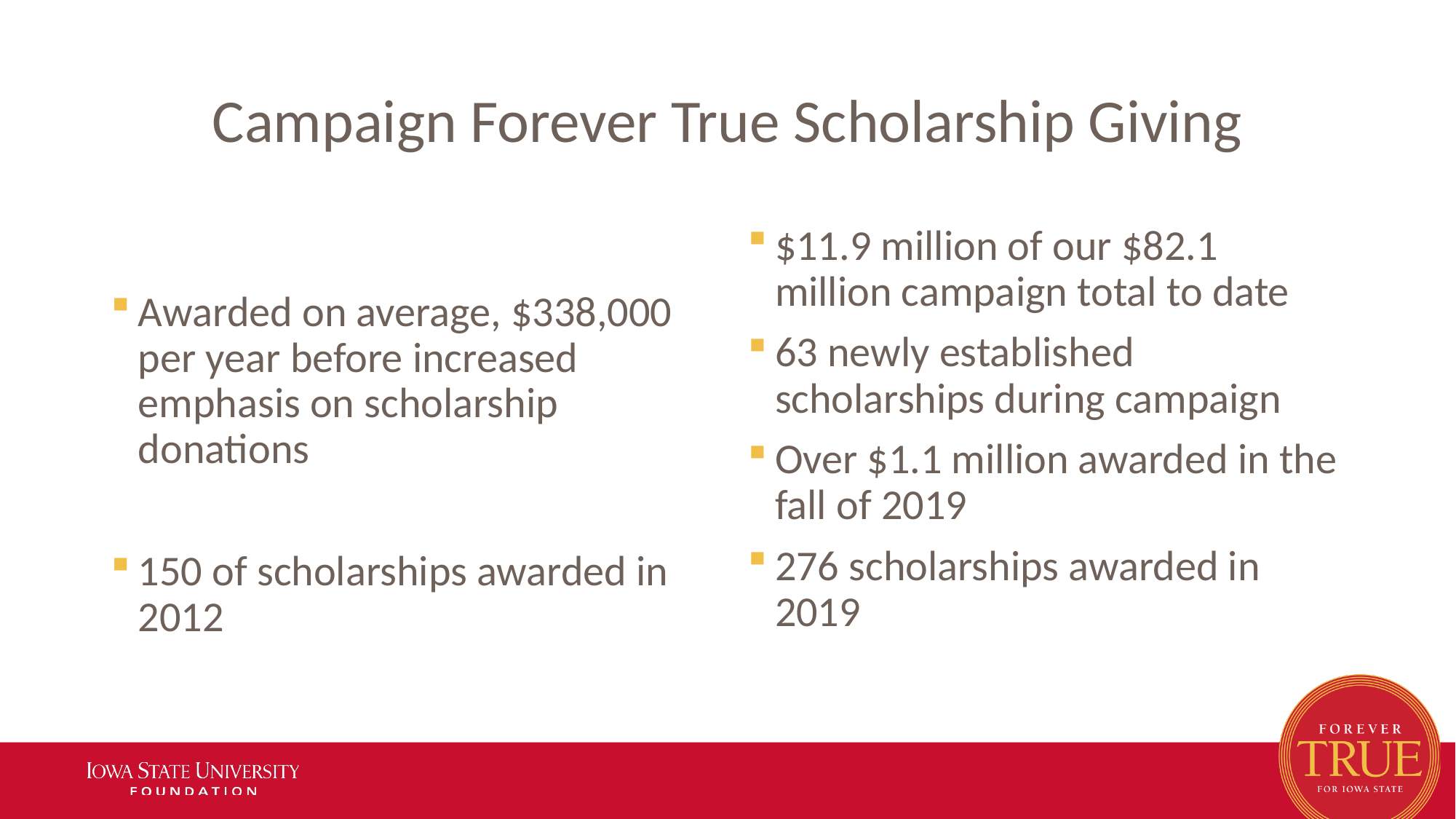

# Campaign Forever True Scholarship Giving

Awarded on average, $338,000 per year before increased emphasis on scholarship donations

150 of scholarships awarded in 2012
$11.9 million of our $82.1 million campaign total to date
63 newly established scholarships during campaign
Over $1.1 million awarded in the fall of 2019
276 scholarships awarded in 2019